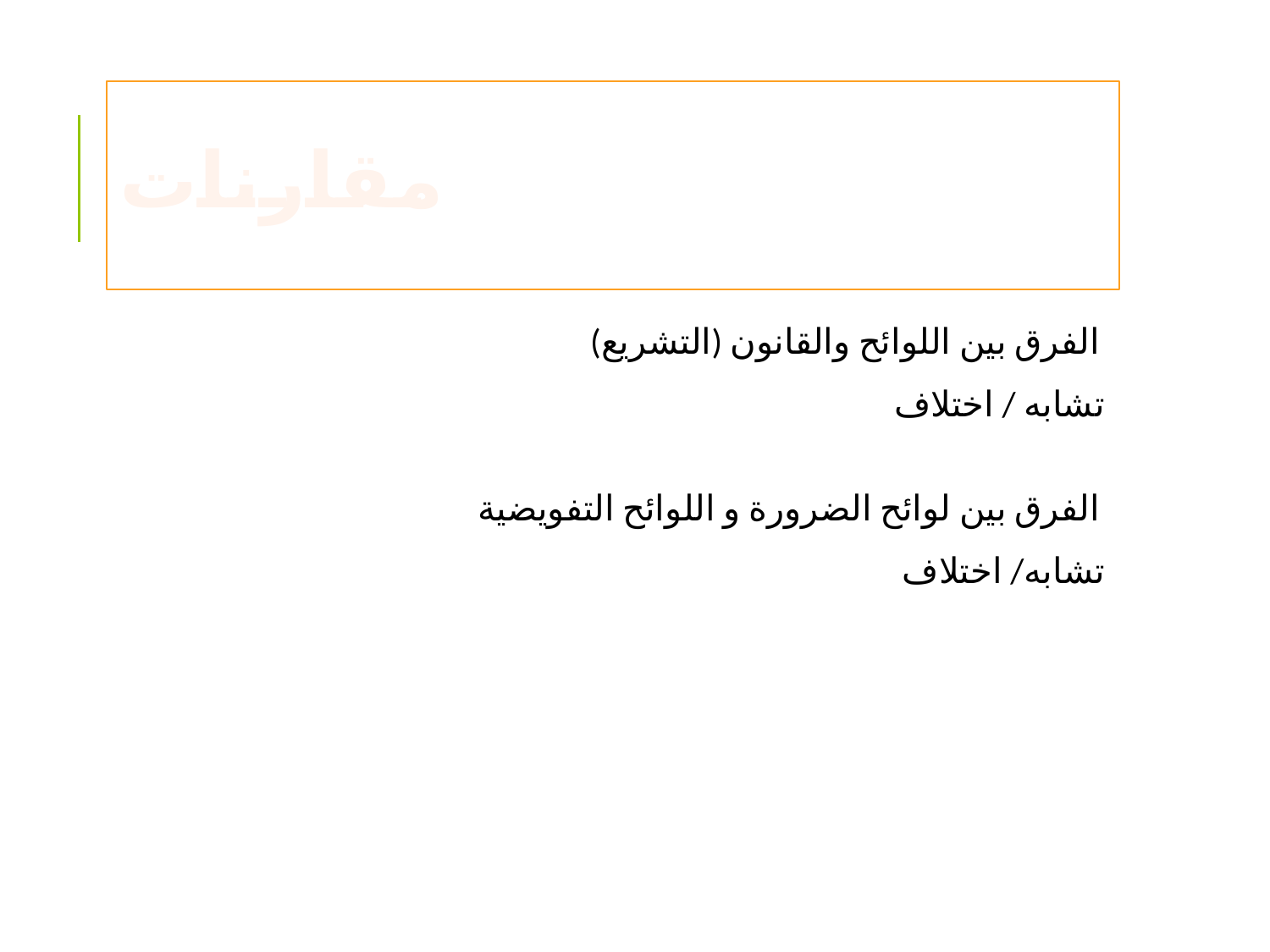

# مقارنات
الفرق بين اللوائح والقانون (التشريع)
 تشابه / اختلاف

الفرق بين لوائح الضرورة و اللوائح التفويضية
 تشابه/ اختلاف